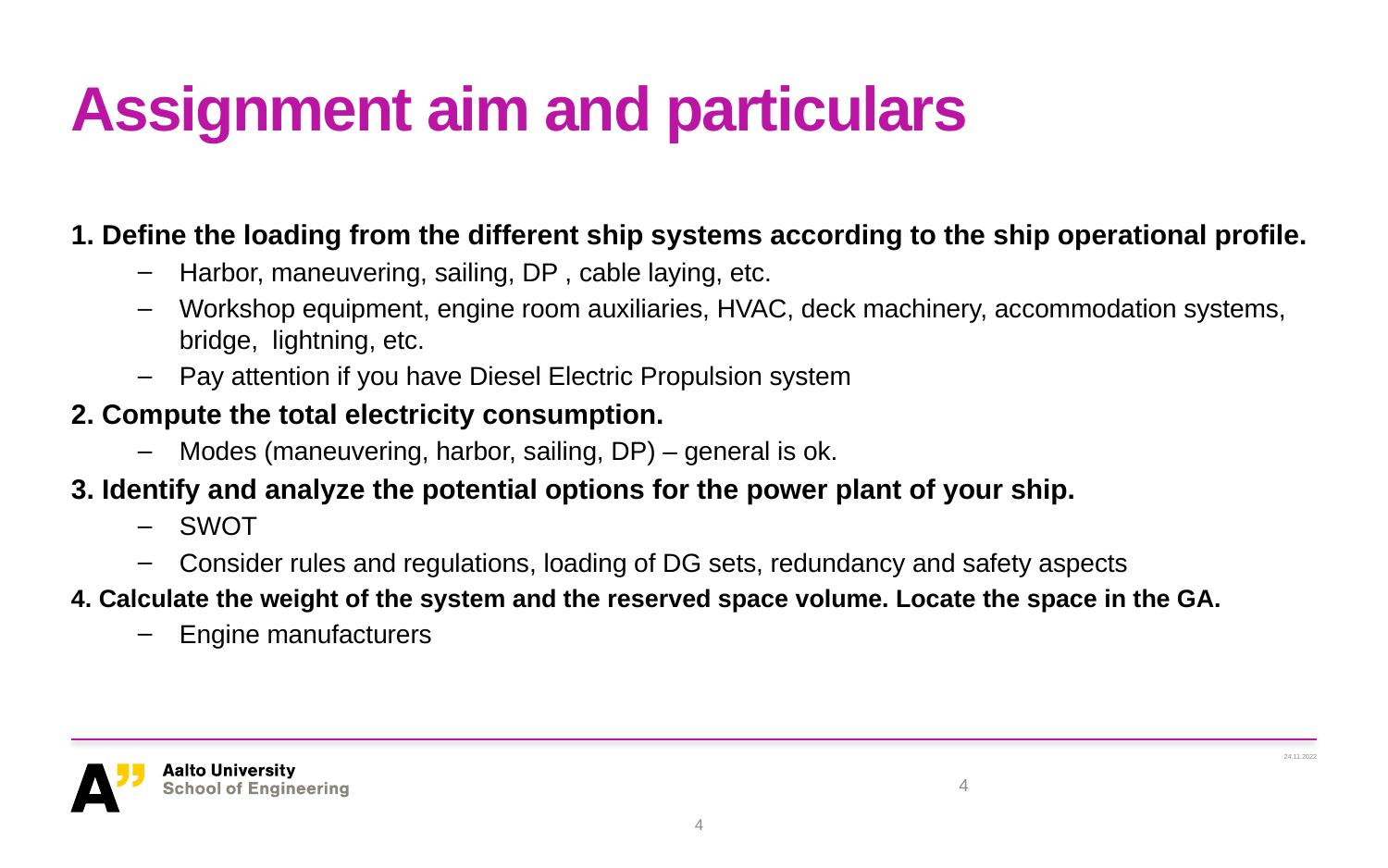

# Assignment aim and particulars
1. Define the loading from the different ship systems according to the ship operational profile.
Harbor, maneuvering, sailing, DP , cable laying, etc.
Workshop equipment, engine room auxiliaries, HVAC, deck machinery, accommodation systems, bridge,  lightning, etc.
Pay attention if you have Diesel Electric Propulsion system
2. Compute the total electricity consumption.
Modes (maneuvering, harbor, sailing, DP) – general is ok.
3. Identify and analyze the potential options for the power plant of your ship.
SWOT
Consider rules and regulations, loading of DG sets, redundancy and safety aspects
4. Calculate the weight of the system and the reserved space volume. Locate the space in the GA.
Engine manufacturers

24.11.2022
4